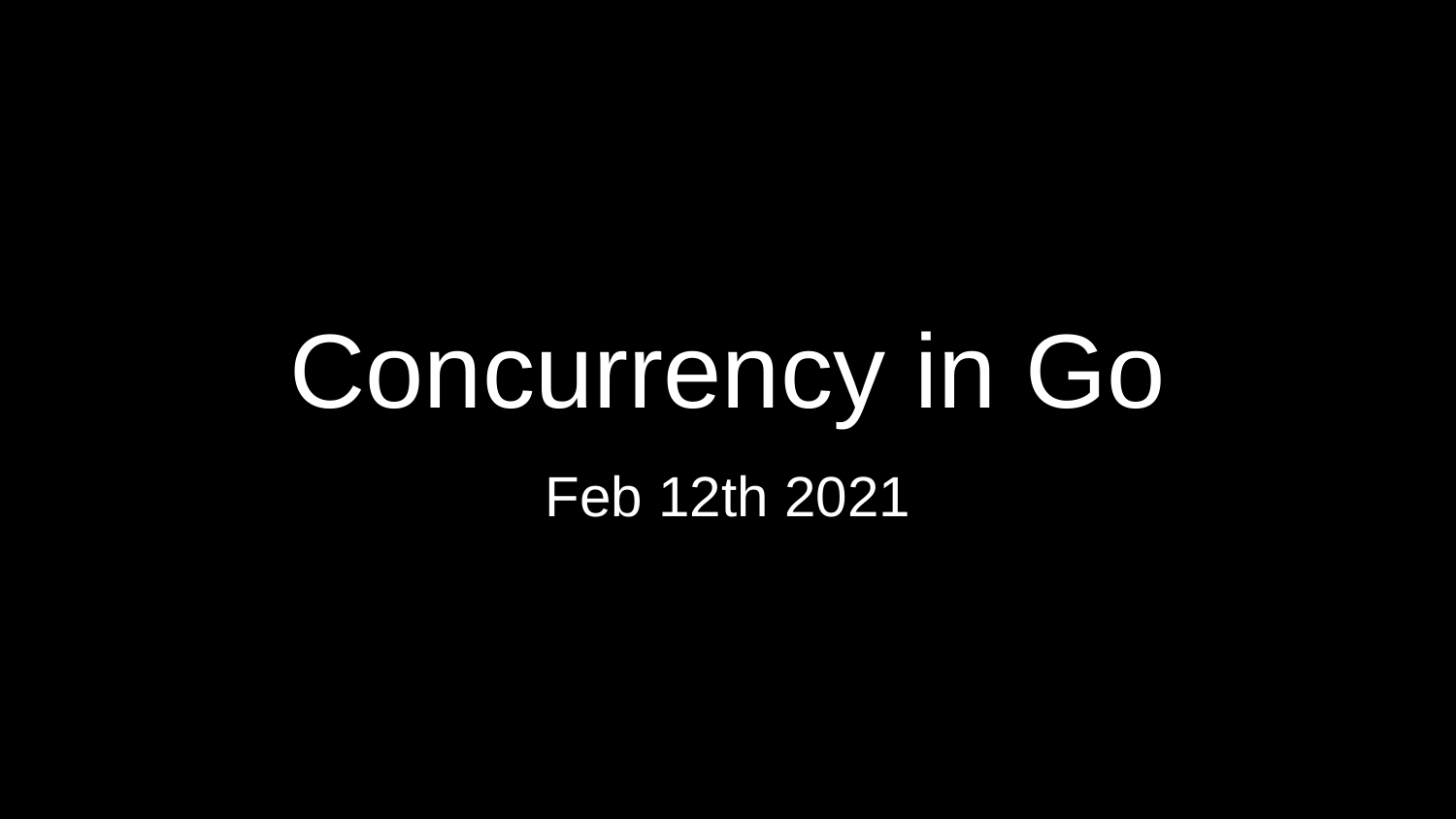

# Concurrency in Go
Feb 12th 2021